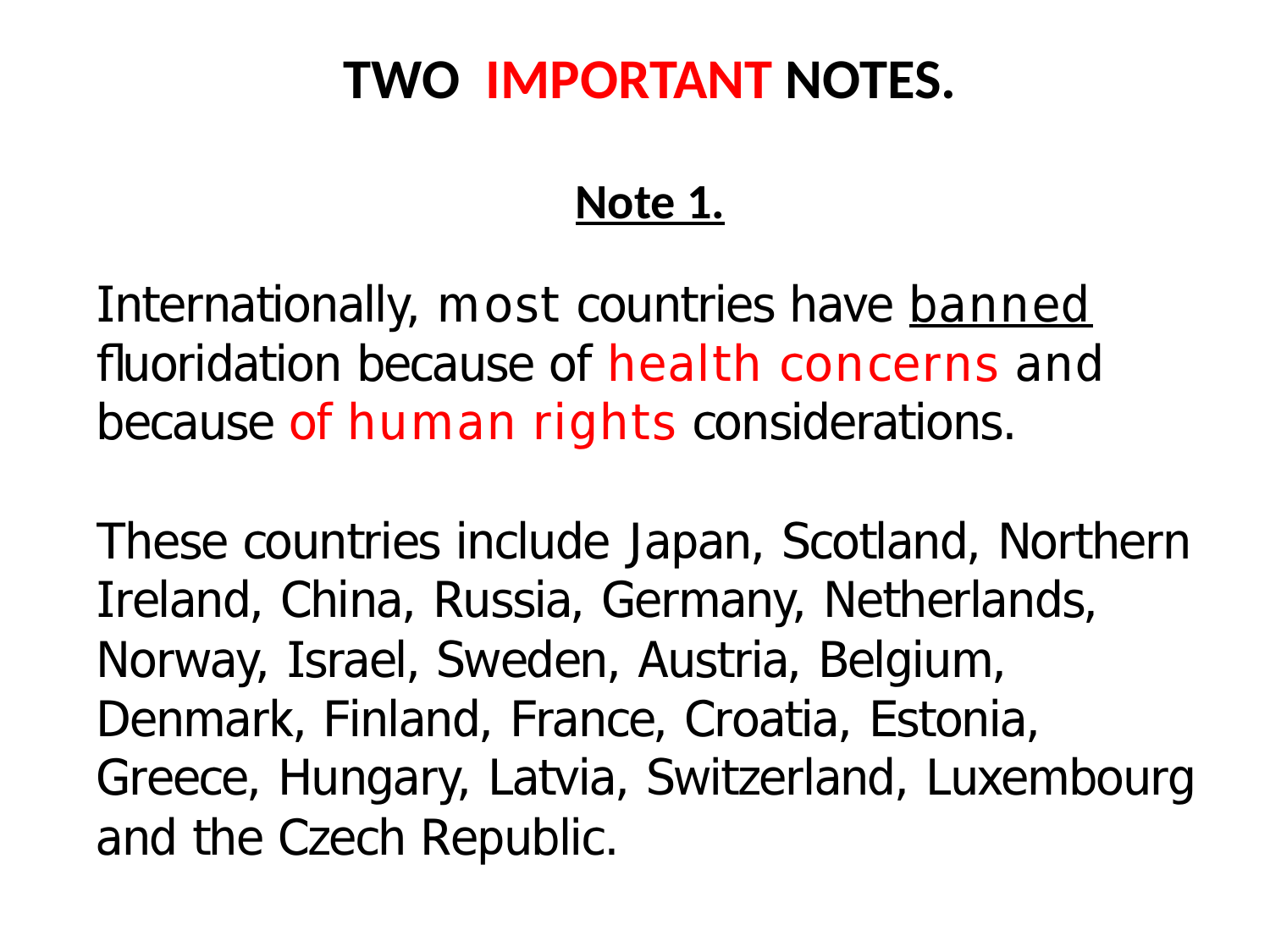

TWO  IMPORTANT NOTES.

Note 1.

Internationally, most countries have banned fluoridation because of health concerns and because of human rights considerations.

These countries include Japan, Scotland, Northern Ireland, China, Russia, Germany, Netherlands, Norway, Israel, Sweden, Austria, Belgium, Denmark, Finland, France, Croatia, Estonia, Greece, Hungary, Latvia, Switzerland, Luxembourg and the Czech Republic.